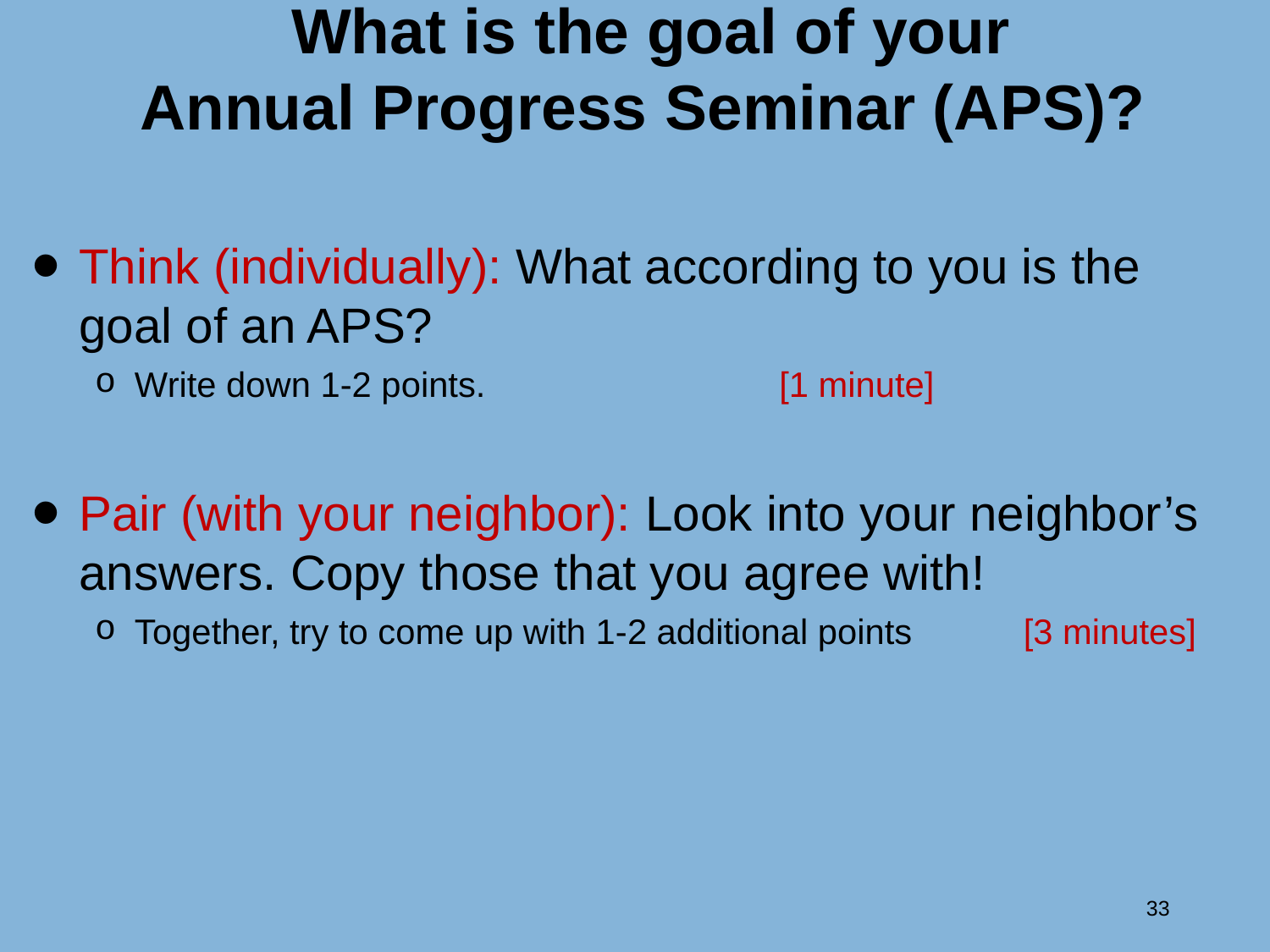

# What is the goal of your Annual Progress Seminar (APS)?
Think (individually): What according to you is the goal of an APS?
Write down 1-2 points.			 [1 minute]

Pair (with your neighbor): Look into your neighbor’s answers. Copy those that you agree with!
Together, try to come up with 1-2 additional points 	[3 minutes]
33